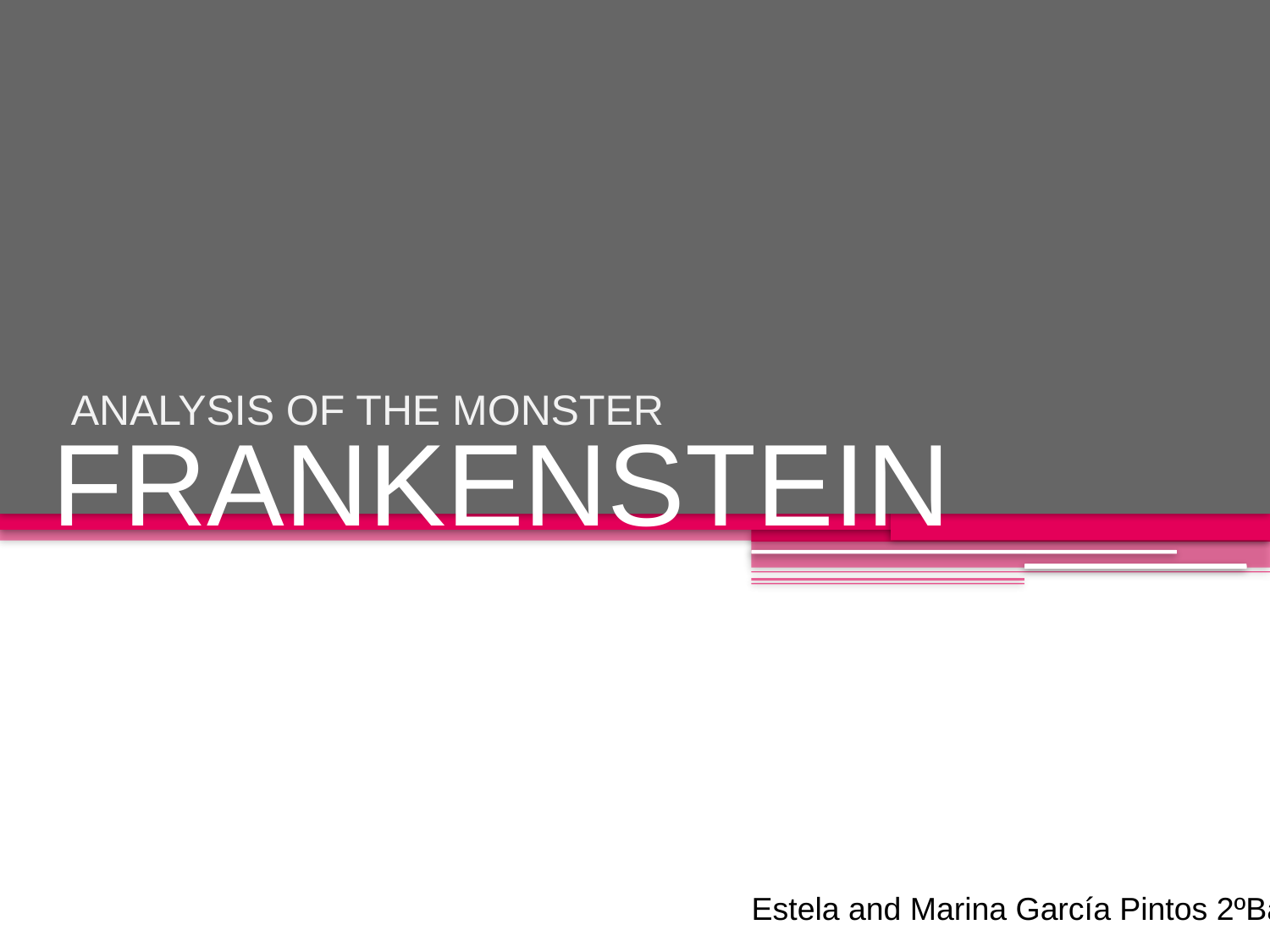

# FRANKENSTEIN
ANALYSIS OF THE MONSTER
Estela and Marina García Pintos 2ºBach B